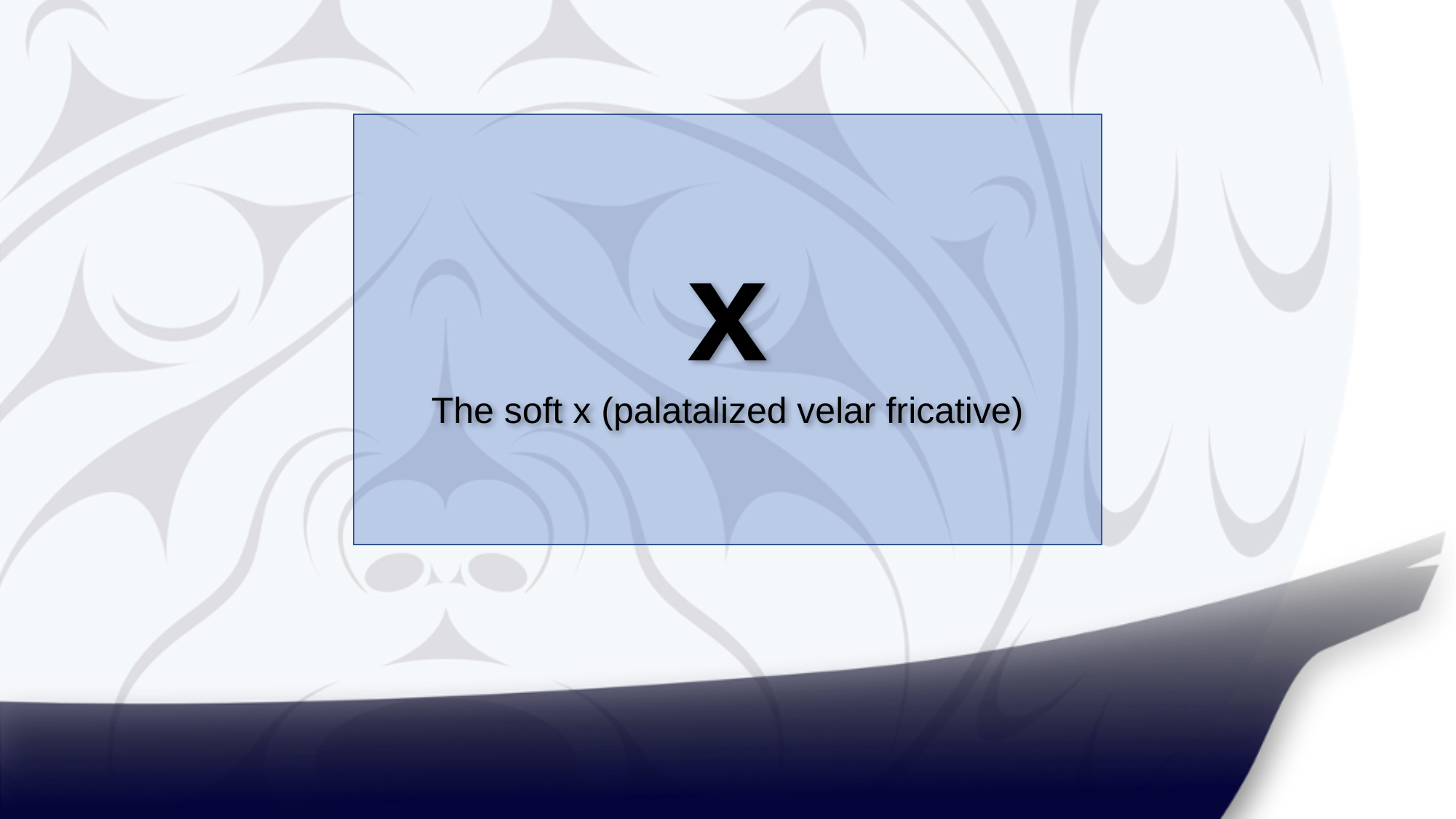

# x The soft x (palatalized velar fricative)